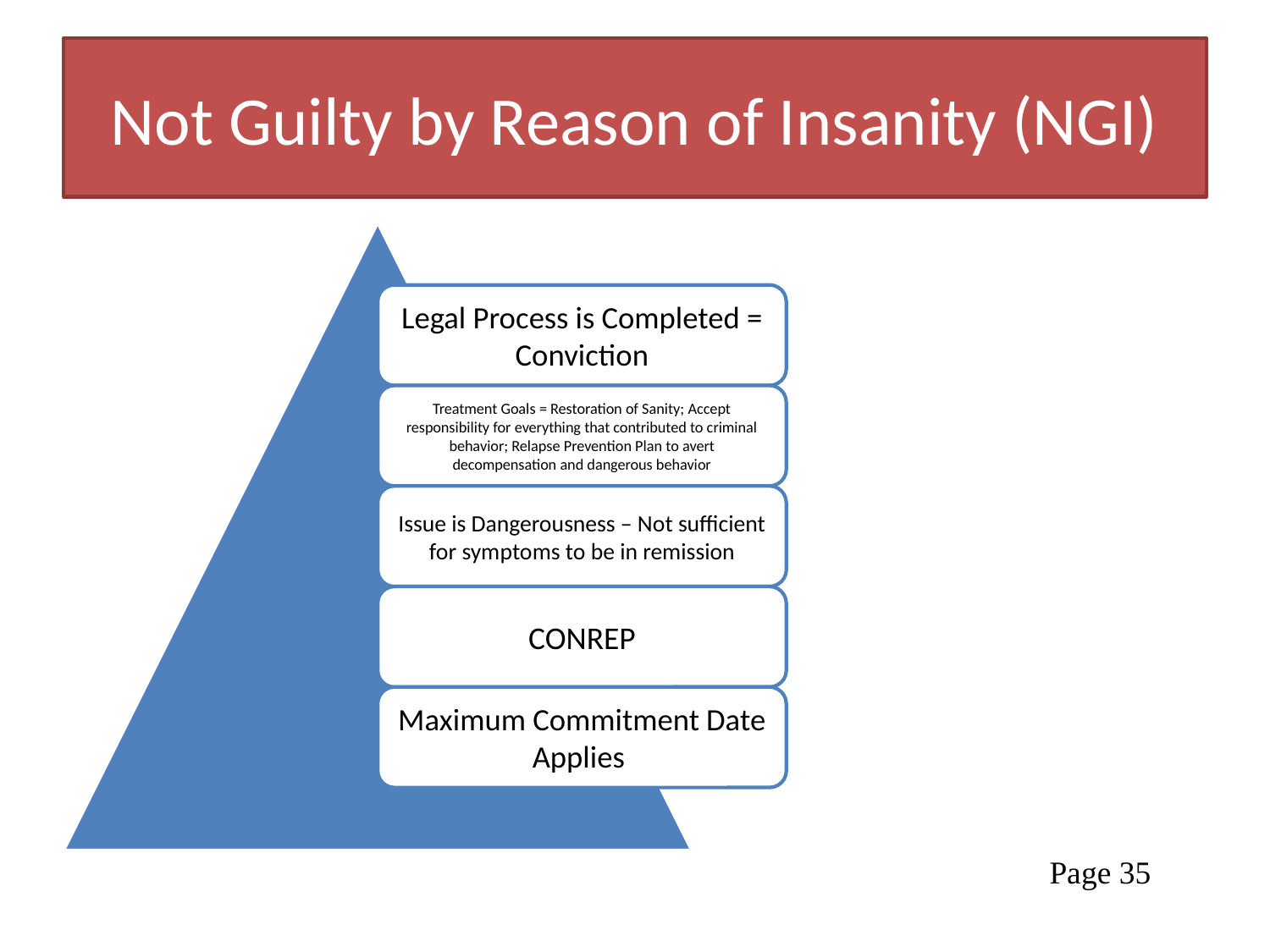

# Not Guilty by Reason of Insanity (NGI)
Legal Process is Completed = Conviction
Treatment Goals = Restoration of Sanity; Accept responsibility for everything that contributed to criminal behavior; Relapse Prevention Plan to avert decompensation and dangerous behavior
Issue is Dangerousness – Not sufficient for symptoms to be in remission
CONREP
Maximum Commitment Date Applies
Page 35